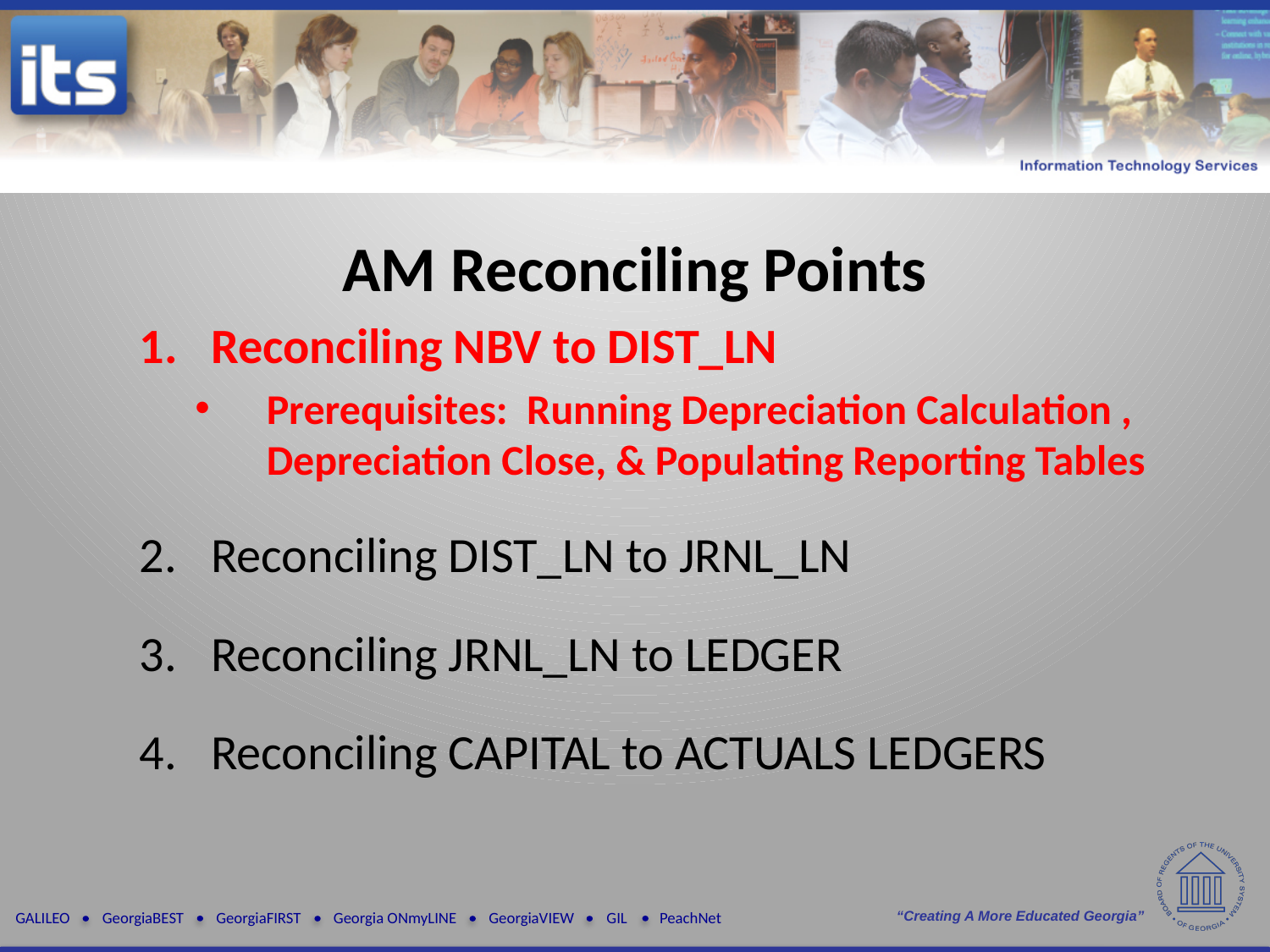

AM Reconciling Points
Reconciling NBV to DIST_LN
Prerequisites:  Running Depreciation Calculation , Depreciation Close, & Populating Reporting Tables
Reconciling DIST_LN to JRNL_LN
Reconciling JRNL_LN to LEDGER
Reconciling CAPITAL to ACTUALS LEDGERS